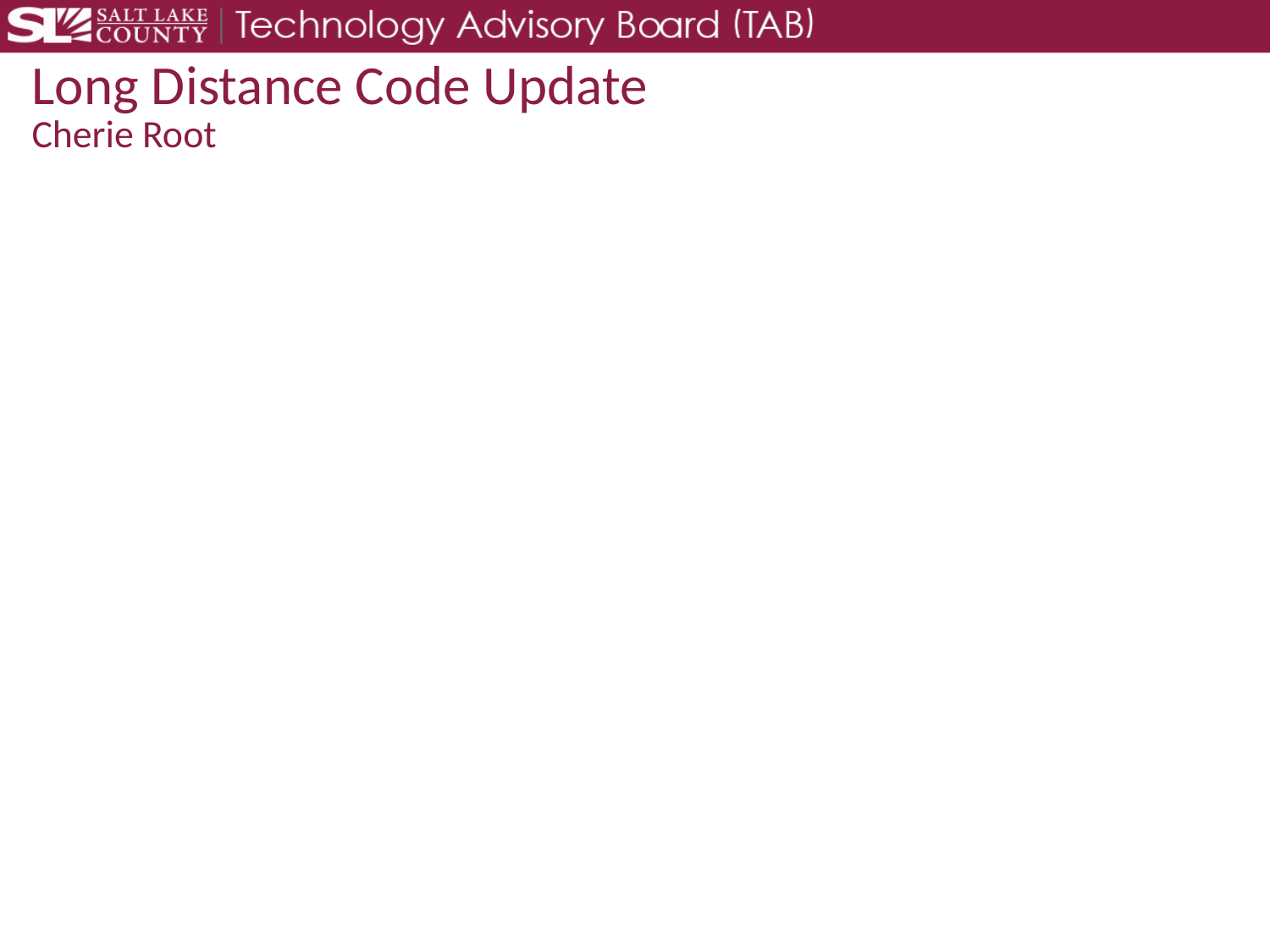

# Long Distance Code Update Cherie Root